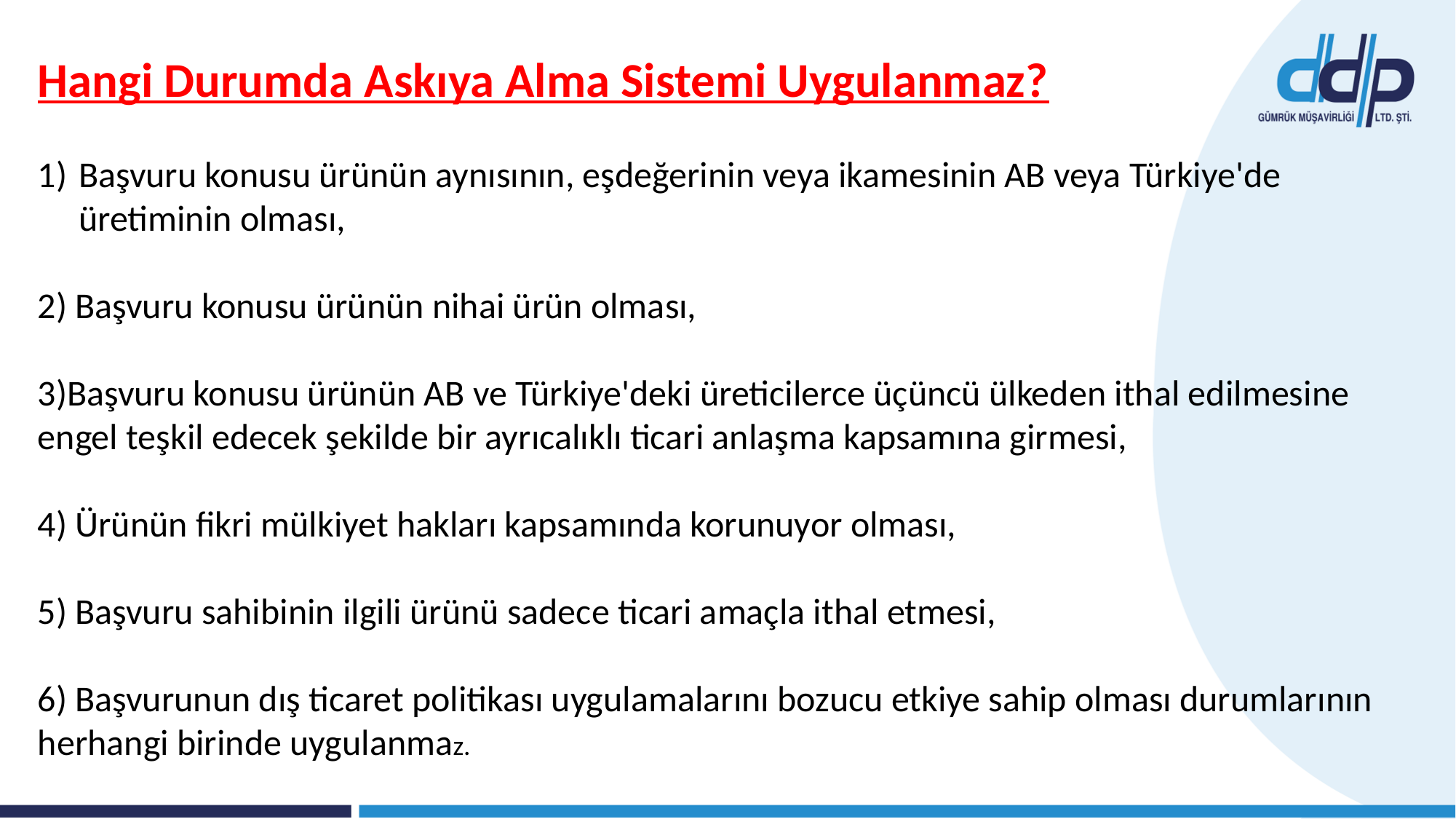

Hangi Durumda Askıya Alma Sistemi Uygulanmaz?

Başvuru konusu ürünün aynısının, eşdeğerinin veya ikamesinin AB veya Türkiye'de üretiminin olması,

2) Başvuru konusu ürünün nihai ürün olması,

3)Başvuru konusu ürünün AB ve Türkiye'deki üreticilerce üçüncü ülkeden ithal edilmesine engel teşkil edecek şekilde bir ayrıcalıklı ticari anlaşma kapsamına girmesi,

4) Ürünün fikri mülkiyet hakları kapsamında korunuyor olması,

5) Başvuru sahibinin ilgili ürünü sadece ticari amaçla ithal etmesi,

6) Başvurunun dış ticaret politikası uygulamalarını bozucu etkiye sahip olması durumlarının herhangi birinde uygulanmaz.

Ek-1 TABLO